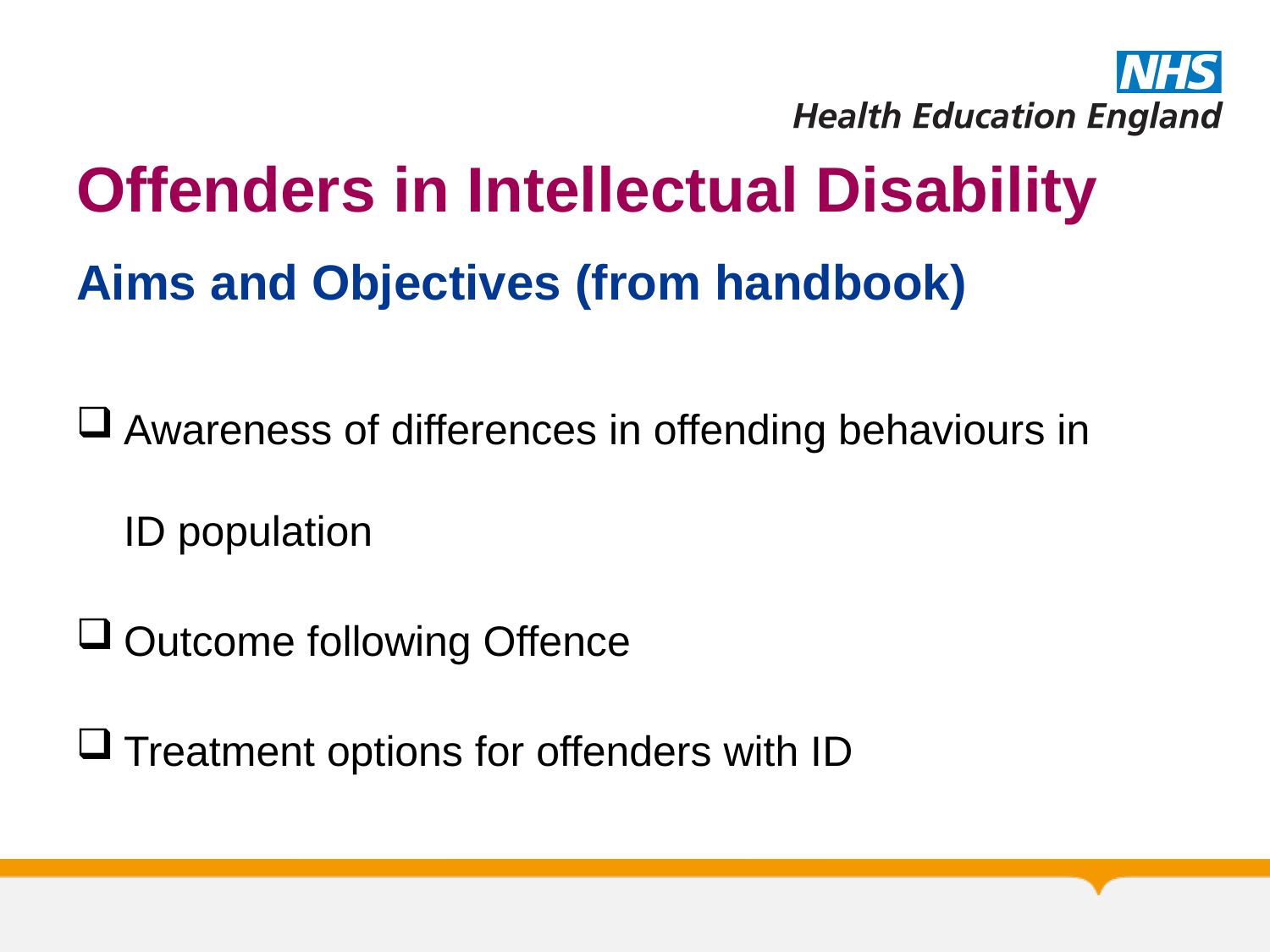

# Offenders in Intellectual Disability
Aims and Objectives (from handbook)
Awareness of differences in offending behaviours in ID population
Outcome following Offence
Treatment options for offenders with ID